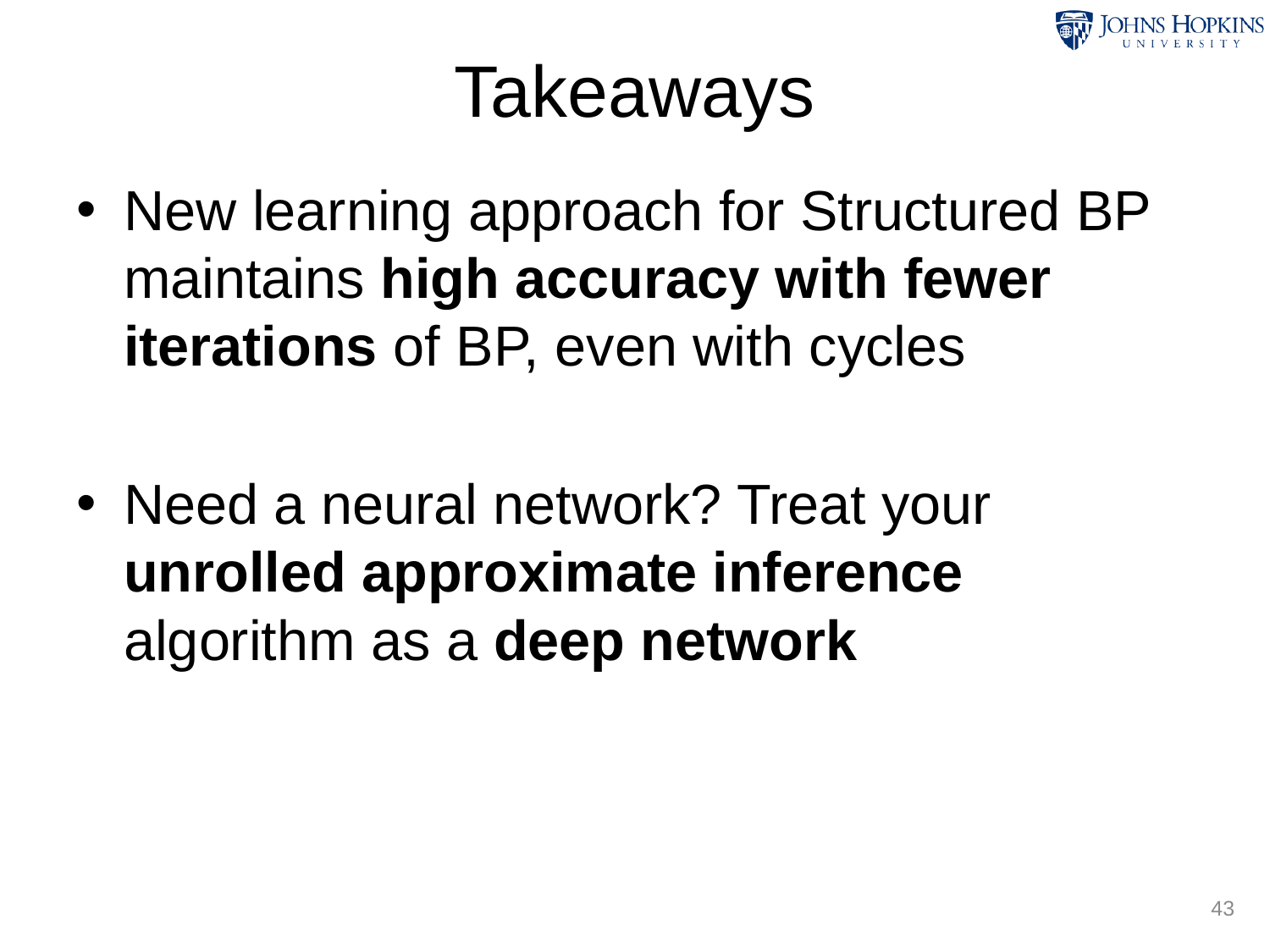

# Takeaways
New learning approach for Structured BP maintains high accuracy with fewer iterations of BP, even with cycles

Need a neural network? Treat your unrolled approximate inference algorithm as a deep network

43